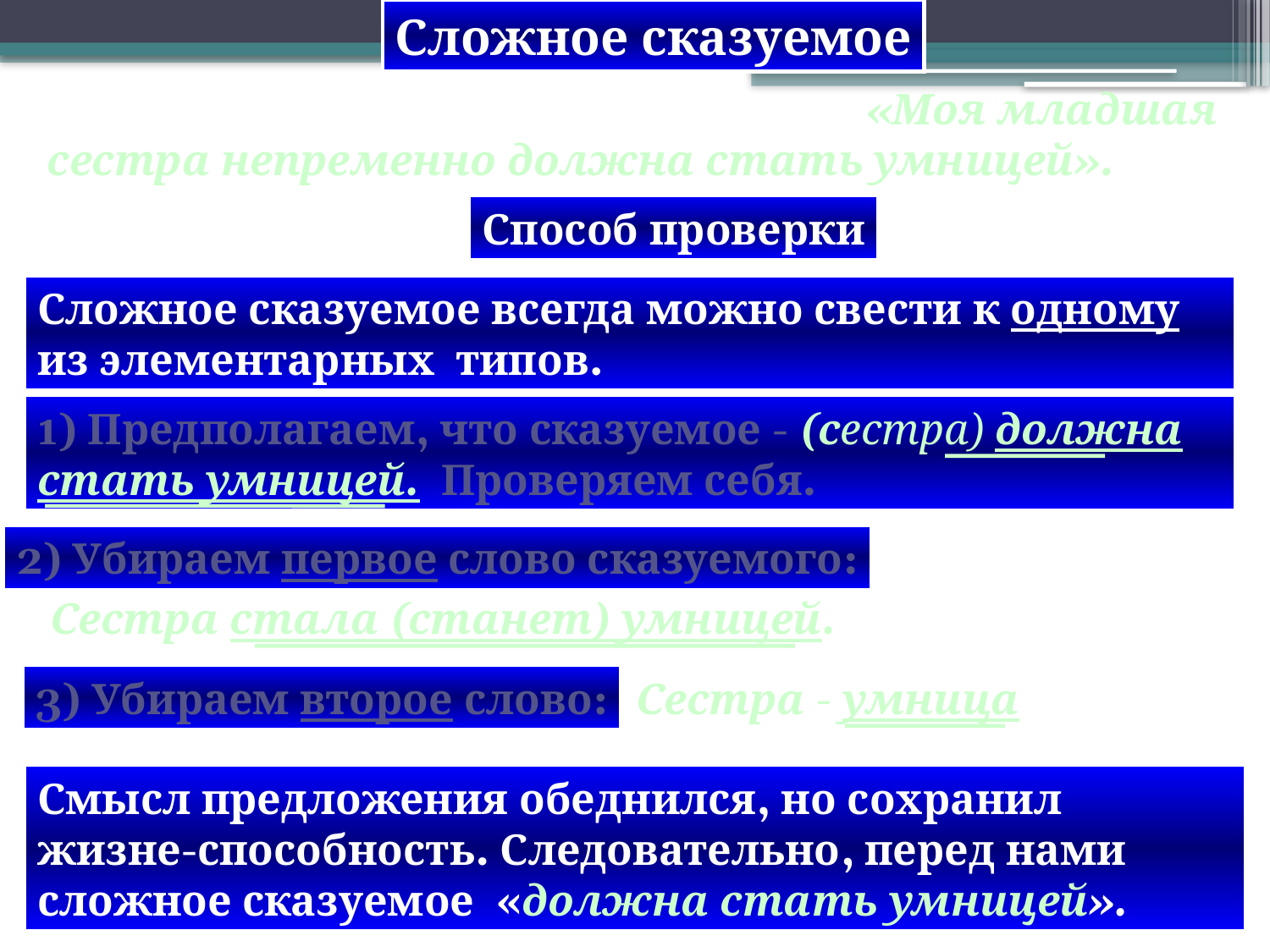

Сложное сказуемое
Найдите сказуемое в предложении: «Моя младшая сестра непременно должна стать умницей».
Способ проверки
Сложное сказуемое всегда можно свести к одному из элементарных  типов.
1) Предполагаем, что сказуемое - (сестра) должна стать умницей.  Проверяем себя.

2) Убираем первое слово сказуемого:
Сестра стала (станет) умницей.

3) Убираем второе слово:
Сестра - умница

Смысл предложения обеднился, но сохранил жизне-способность. Следовательно, перед нами сложное сказуемое  «должна стать умницей».